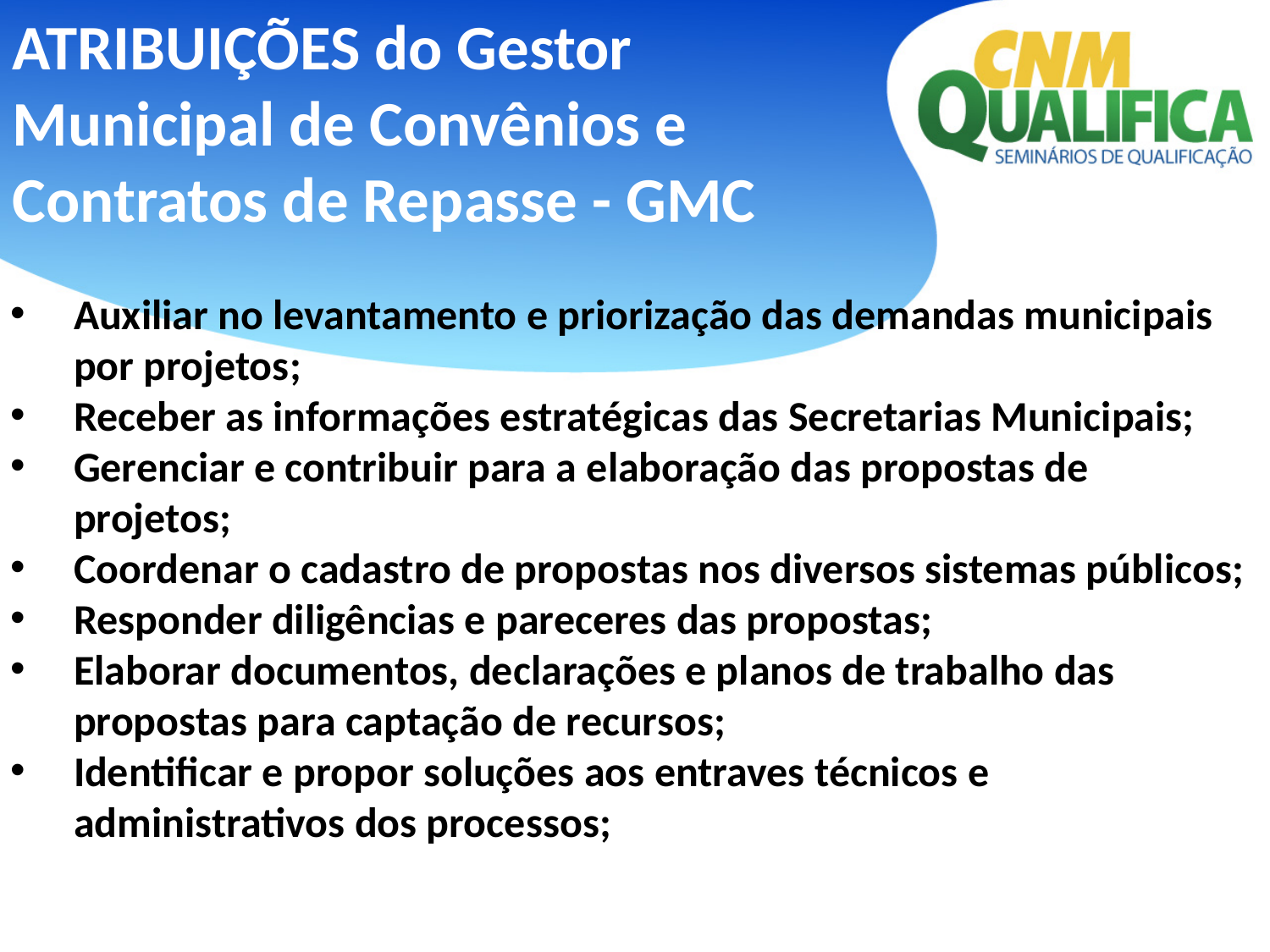

ATRIBUIÇÕES do Gestor Municipal de Convênios e Contratos de Repasse - GMC
Auxiliar no levantamento e priorização das demandas municipais por projetos;
Receber as informações estratégicas das Secretarias Municipais;
Gerenciar e contribuir para a elaboração das propostas de projetos;
Coordenar o cadastro de propostas nos diversos sistemas públicos;
Responder diligências e pareceres das propostas;
Elaborar documentos, declarações e planos de trabalho das propostas para captação de recursos;
Identificar e propor soluções aos entraves técnicos e administrativos dos processos;